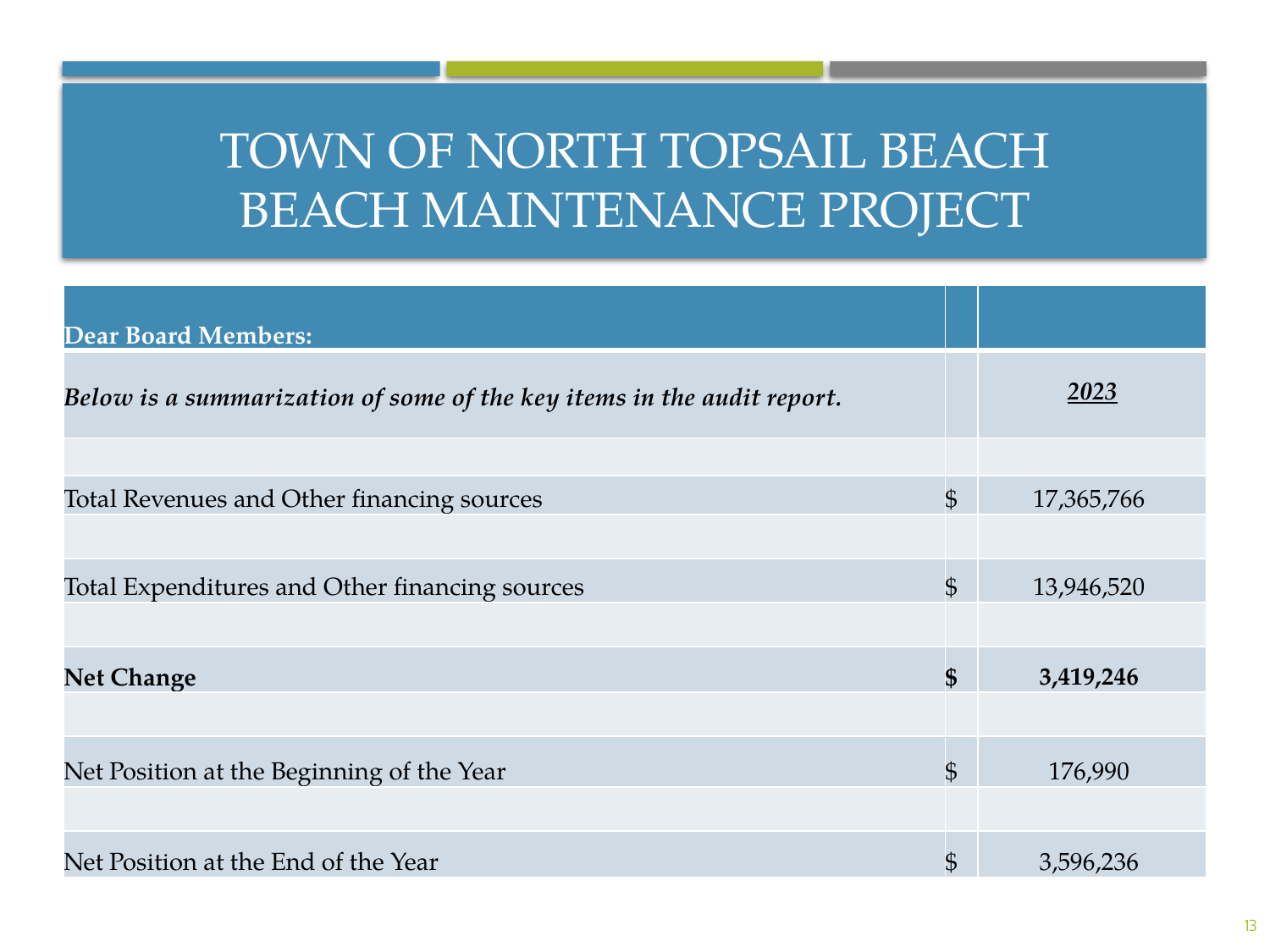

# Town of North Topsail Beach Beach Maintenance Project
| Dear Board Members: |  |  |
| --- | --- | --- |
| Below is a summarization of some of the key items in the audit report. |  | 2023 |
|  |  |  |
| Total Revenues and Other financing sources | $ | 17,365,766 |
|  |  |  |
| Total Expenditures and Other financing sources | $ | 13,946,520 |
|  |  |  |
| Net Change | $ | 3,419,246 |
|  |  |  |
| Net Position at the Beginning of the Year | $ | 176,990 |
|  |  |  |
| Net Position at the End of the Year | $ | 3,596,236 |
13